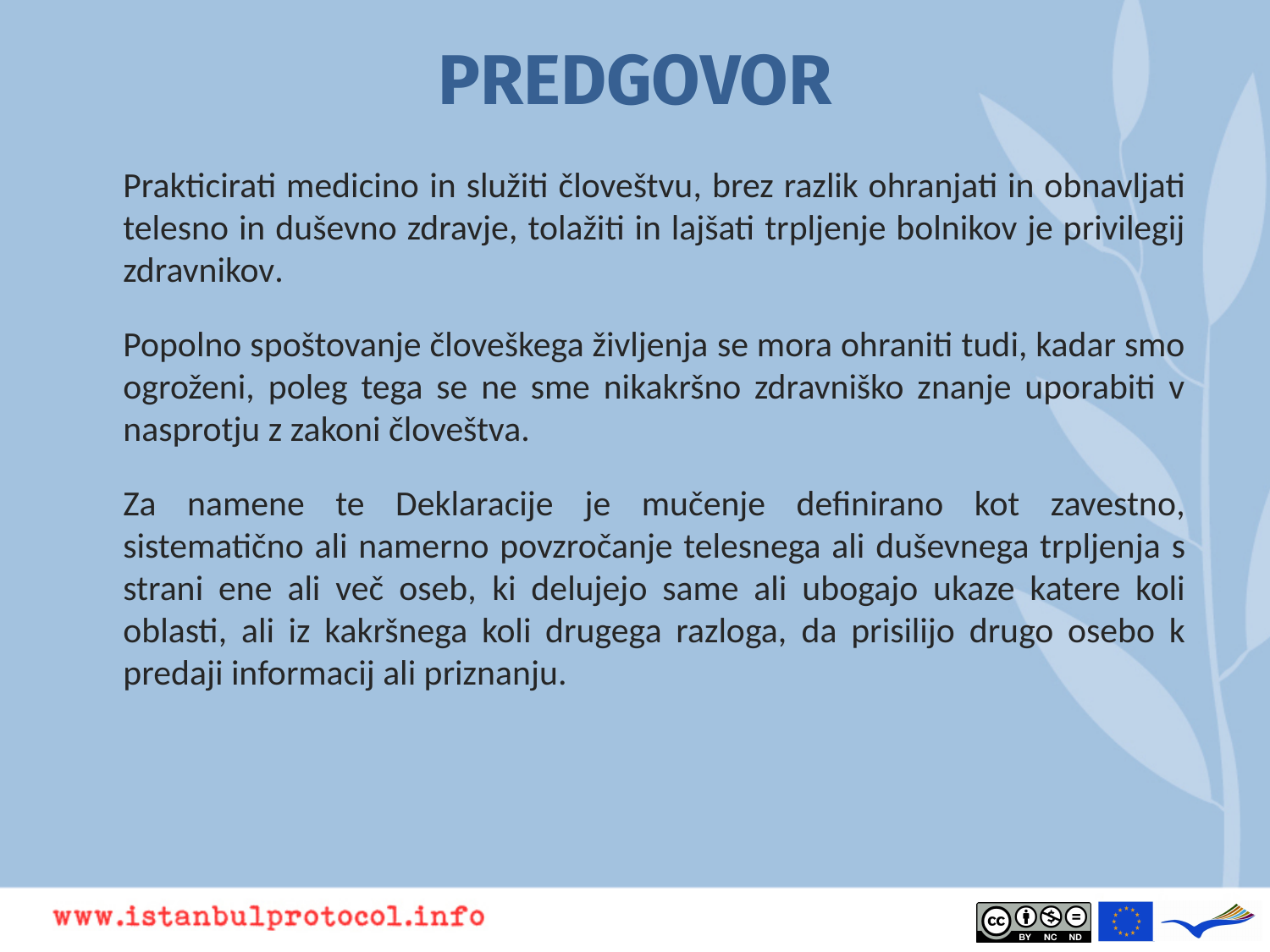

# PREDGOVOR
Prakticirati medicino in služiti človeštvu, brez razlik ohranjati in obnavljati telesno in duševno zdravje, tolažiti in lajšati trpljenje bolnikov je privilegij zdravnikov.
Popolno spoštovanje človeškega življenja se mora ohraniti tudi, kadar smo ogroženi, poleg tega se ne sme nikakršno zdravniško znanje uporabiti v nasprotju z zakoni človeštva.
Za namene te Deklaracije je mučenje definirano kot zavestno, sistematično ali namerno povzročanje telesnega ali duševnega trpljenja s strani ene ali več oseb, ki delujejo same ali ubogajo ukaze katere koli oblasti, ali iz kakršnega koli drugega razloga, da prisilijo drugo osebo k predaji informacij ali priznanju.